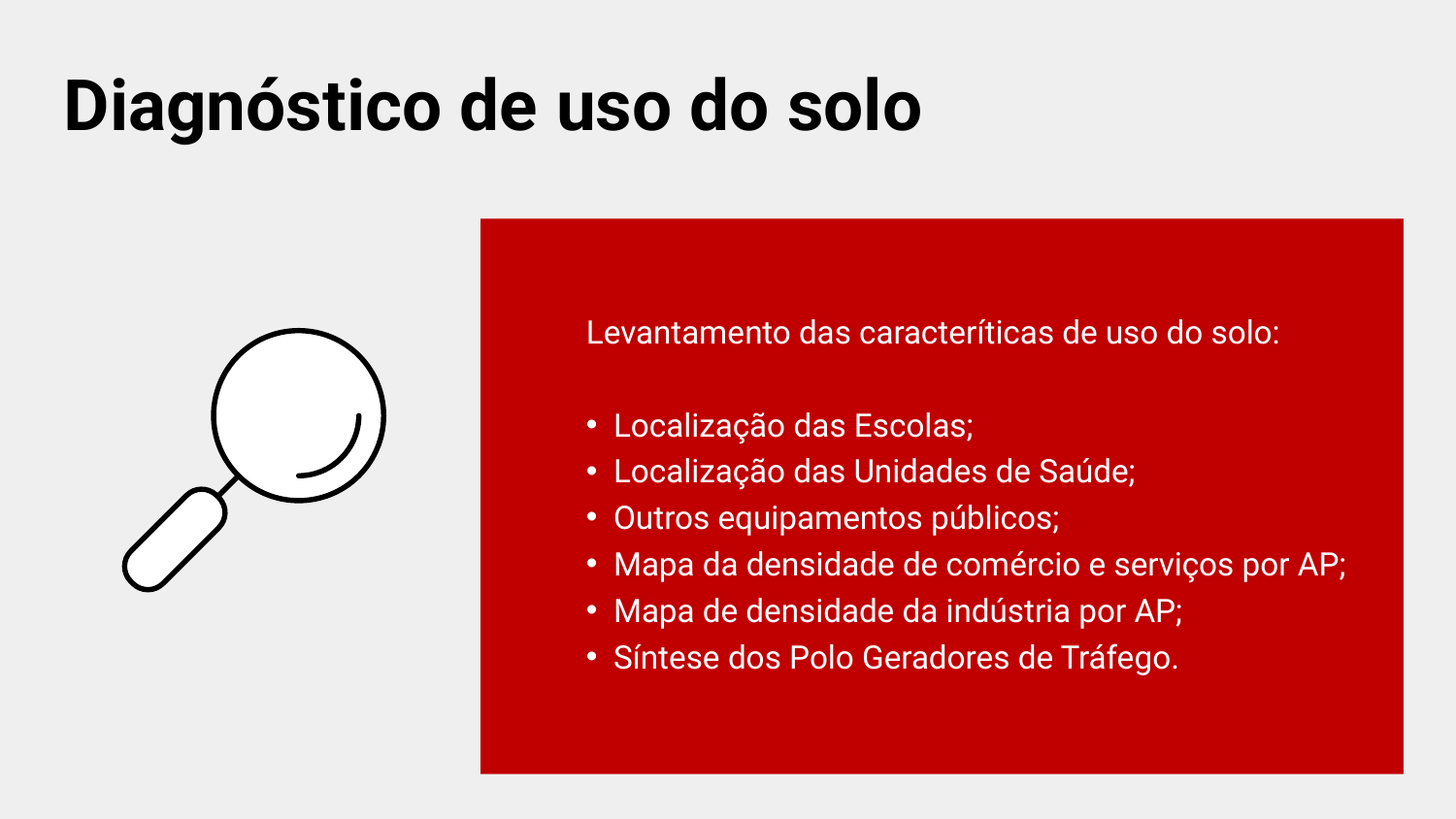

# Diagnóstico de uso do solo

Levantamento das caracteríticas de uso do solo:

Localização das Escolas;
Localização das Unidades de Saúde;
Outros equipamentos públicos;
Mapa da densidade de comércio e serviços por AP;
Mapa de densidade da indústria por AP;
Síntese dos Polo Geradores de Tráfego.